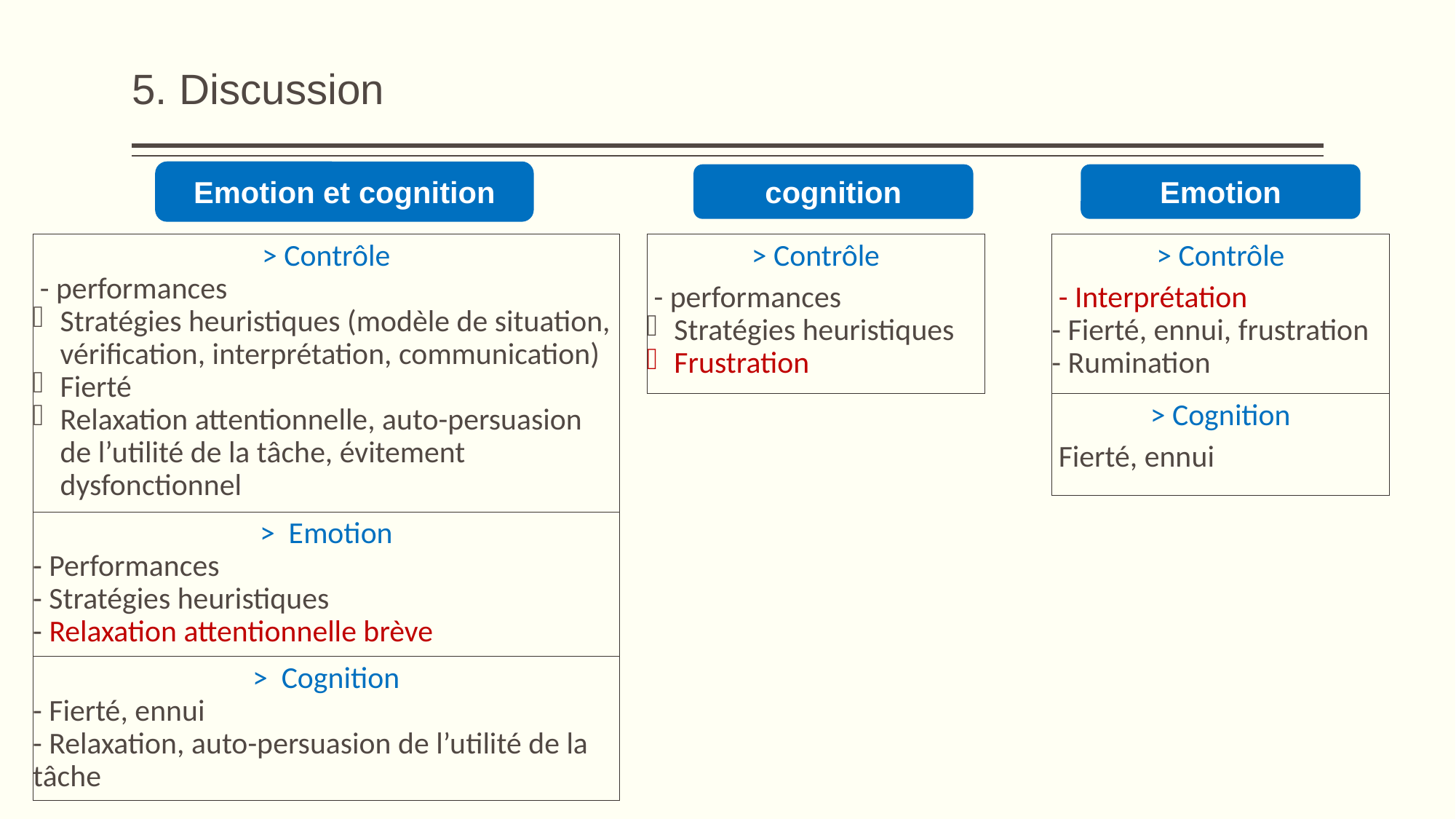

# 5. Discussion
Emotion et cognition
cognition
Emotion
> Contrôle
 - performances
Stratégies heuristiques (modèle de situation, vérification, interprétation, communication)
Fierté
Relaxation attentionnelle, auto-persuasion de l’utilité de la tâche, évitement dysfonctionnel

> Contrôle
 - performances
Stratégies heuristiques
Frustration

> Contrôle
 - Interprétation
- Fierté, ennui, frustration
- Rumination

> Cognition
 Fierté, ennui

>  Emotion
- Performances
- Stratégies heuristiques
- Relaxation attentionnelle brève
>  Cognition
- Fierté, ennui
- Relaxation, auto-persuasion de l’utilité de la tâche